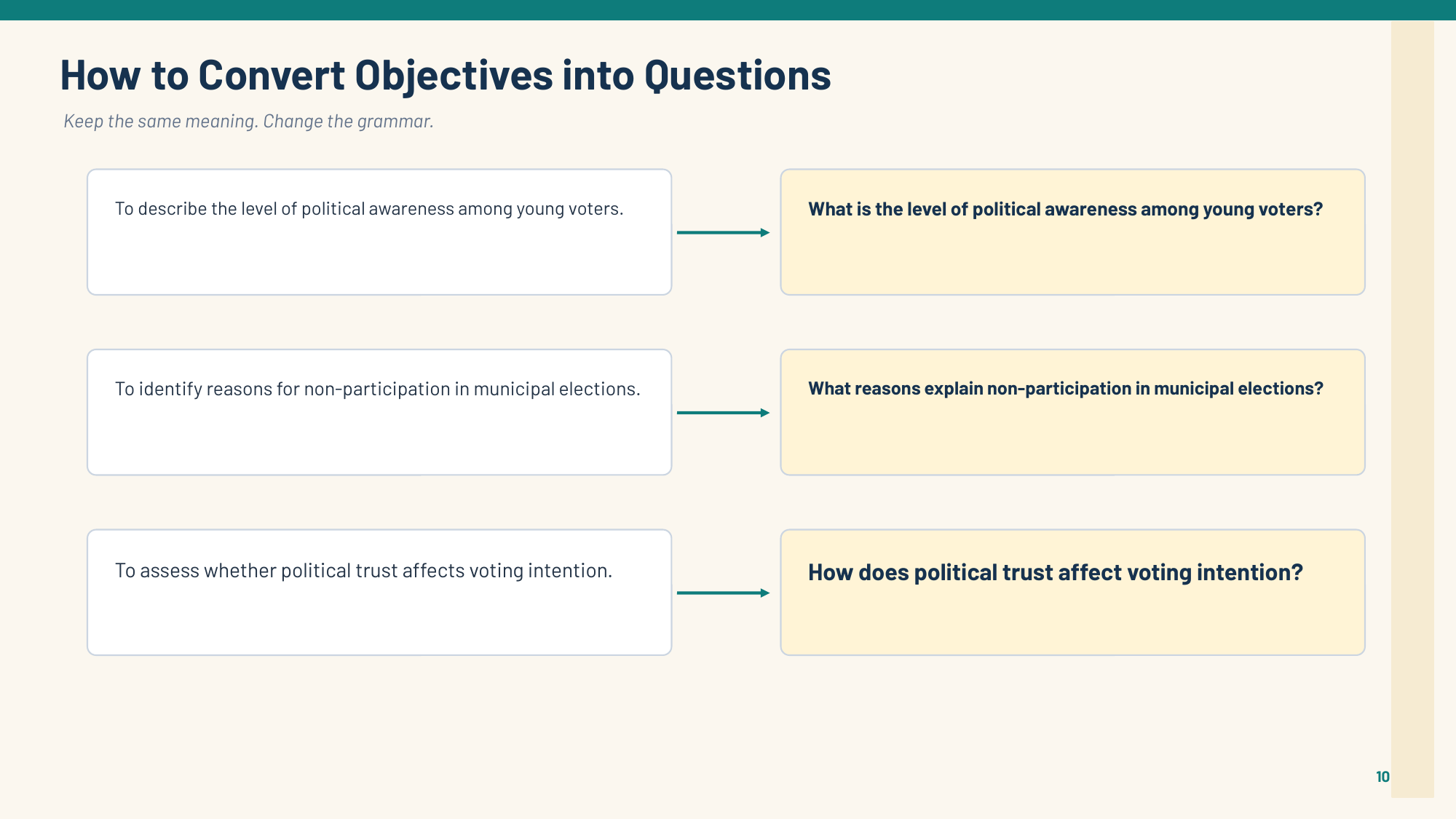

How to Convert Objectives into Questions
Keep the same meaning. Change the grammar.

To describe the level of political awareness among young voters.
What is the level of political awareness among young voters?

To identify reasons for non-participation in municipal elections.
What reasons explain non-participation in municipal elections?

To assess whether political trust affects voting intention.
How does political trust affect voting intention?

10